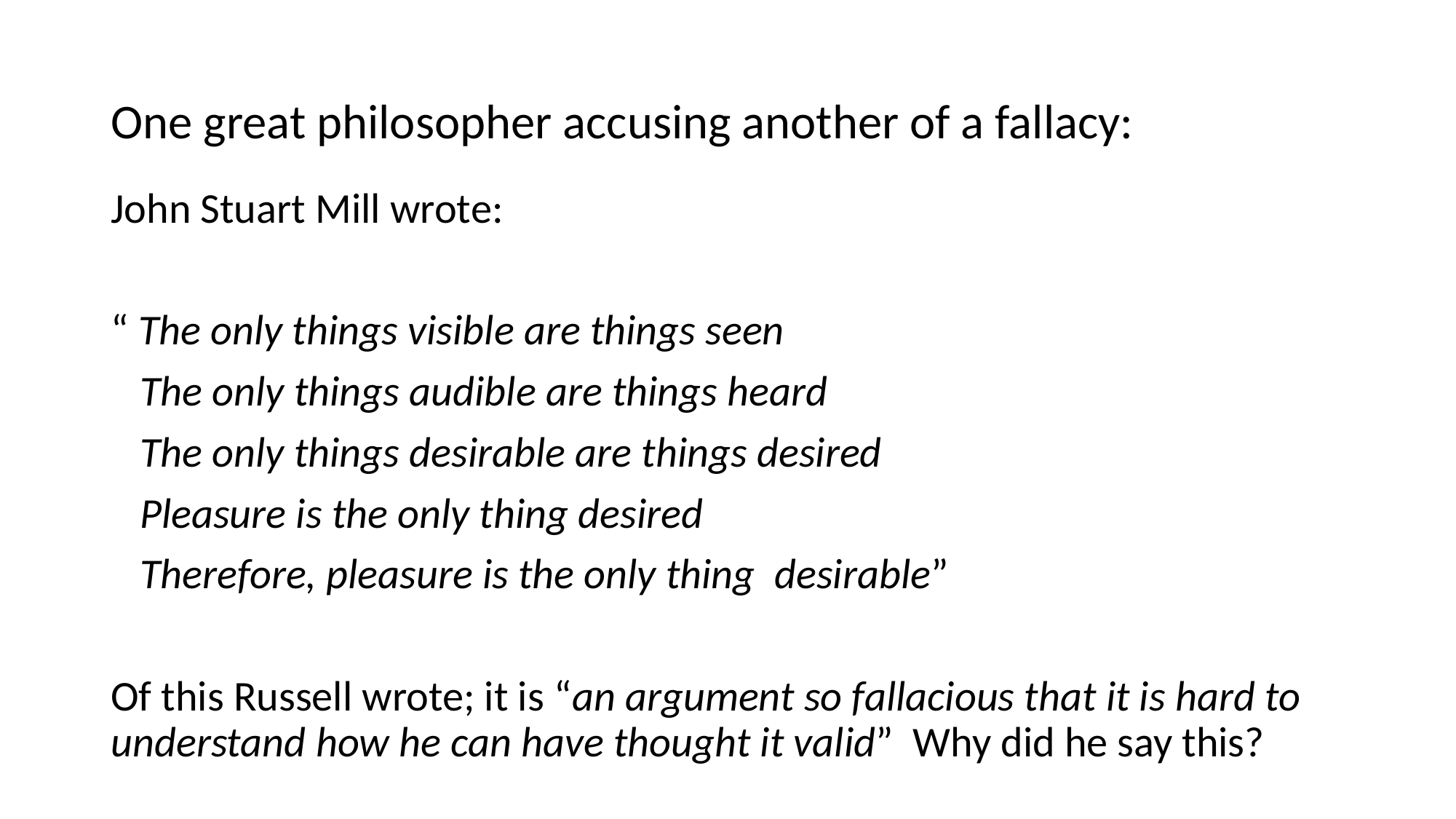

# One great philosopher accusing another of a fallacy:
John Stuart Mill wrote:

“ The only things visible are things seen
   The only things audible are things heard
   The only things desirable are things desired
   Pleasure is the only thing desired
   Therefore, pleasure is the only thing  desirable”

Of this Russell wrote; it is “an argument so fallacious that it is hard to understand how he can have thought it valid”  Why did he say this?